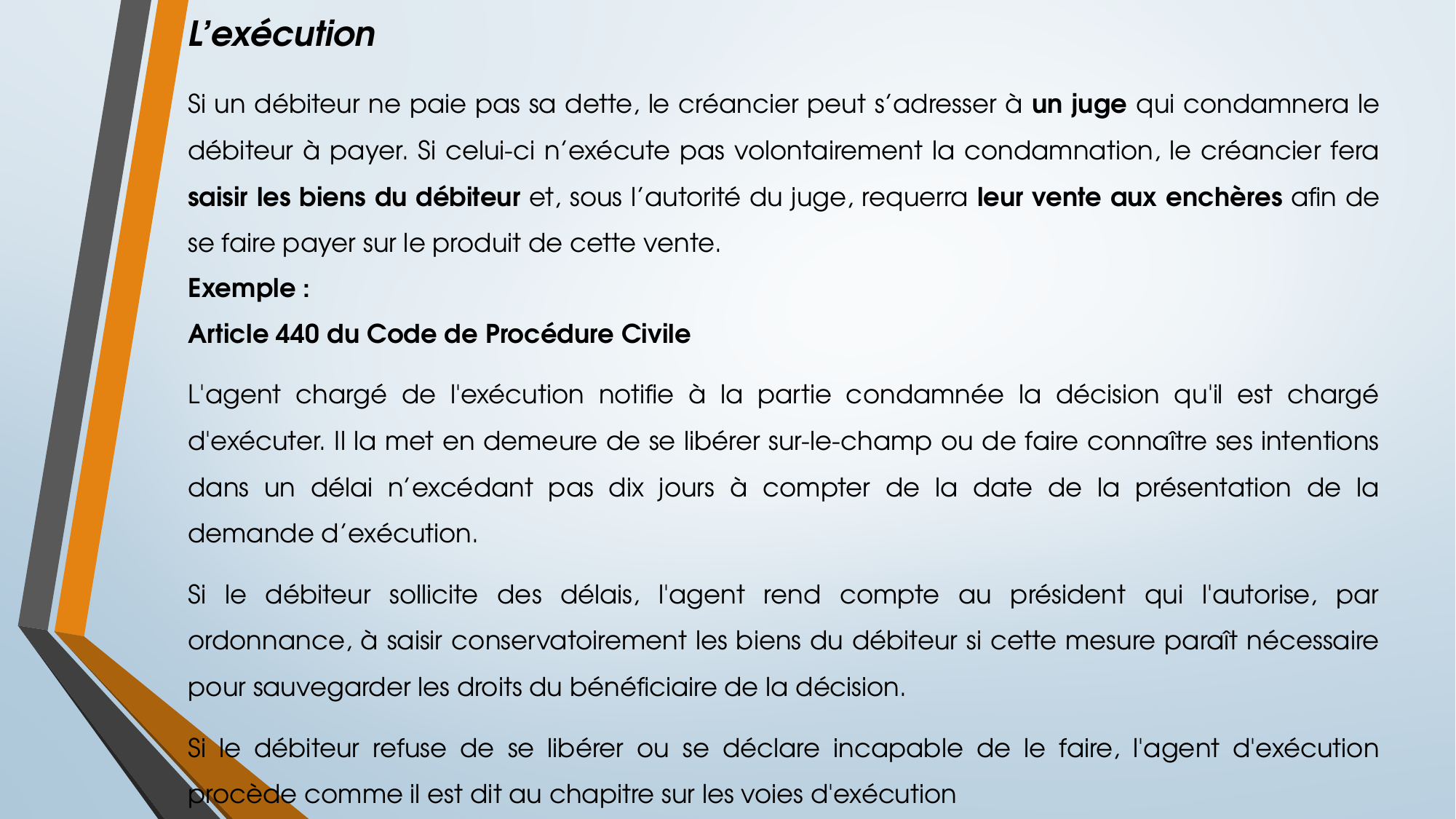

# L’exécution
Si un débiteur ne paie pas sa dette, le créancier peut s’adresser à un juge qui condamnera le débiteur à payer. Si celui-ci n’exécute pas volontairement la condamnation, le créancier fera saisir les biens du débiteur et, sous l’autorité du juge, requerra leur vente aux enchères afin de se faire payer sur le produit de cette vente.
Exemple :
Article 440 du Code de Procédure Civile
L'agent chargé de l'exécution notifie à la partie condamnée la décision qu'il est chargé d'exécuter. Il la met en demeure de se libérer sur-le-champ ou de faire connaître ses intentions dans un délai n’excédant pas dix jours à compter de la date de la présentation de la demande d’exécution.
Si le débiteur sollicite des délais, l'agent rend compte au président qui l'autorise, par ordonnance, à saisir conservatoirement les biens du débiteur si cette mesure paraît nécessaire pour sauvegarder les droits du bénéficiaire de la décision.
Si le débiteur refuse de se libérer ou se déclare incapable de le faire, l'agent d'exécution procède comme il est dit au chapitre sur les voies d'exécution